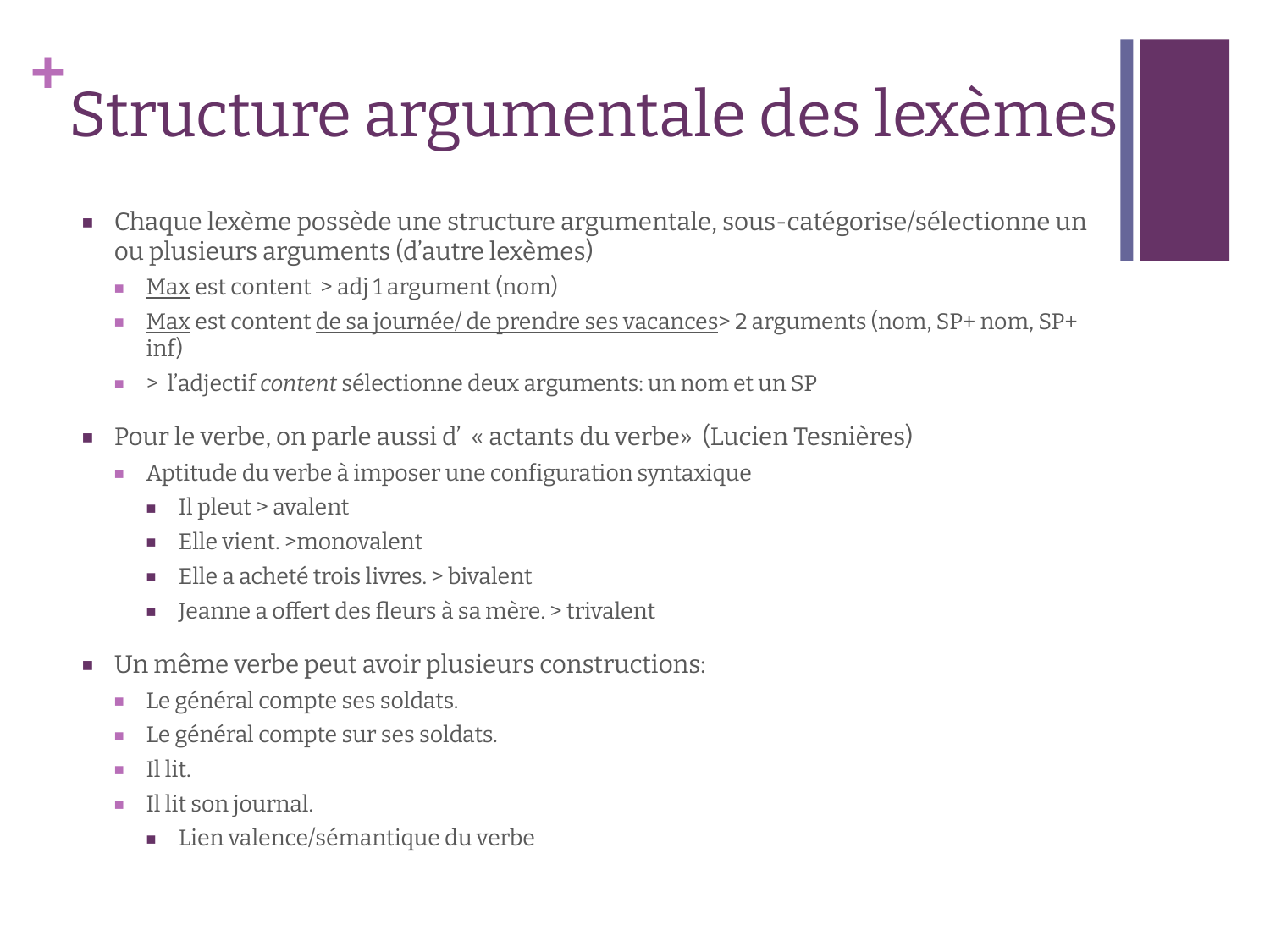

# Structure argumentale des lexèmes
Chaque lexème possède une structure argumentale, sous-catégorise/sélectionne un ou plusieurs arguments (d’autre lexèmes)
Max est content  > adj 1 argument (nom)
Max est content de sa journée/ de prendre ses vacances> 2 arguments (nom, SP+ nom, SP+ inf)
>  l’adjectif content sélectionne deux arguments: un nom et un SP
Pour le verbe, on parle aussi d’  « actants du verbe»  (Lucien Tesnières)
Aptitude du verbe à imposer une configuration syntaxique
Il pleut > avalent
Elle vient. >monovalent
Elle a acheté trois livres. > bivalent
Jeanne a offert des fleurs à sa mère. > trivalent
Un même verbe peut avoir plusieurs constructions:
Le général compte ses soldats.
Le général compte sur ses soldats.
Il lit.
Il lit son journal.
Lien valence/sémantique du verbe